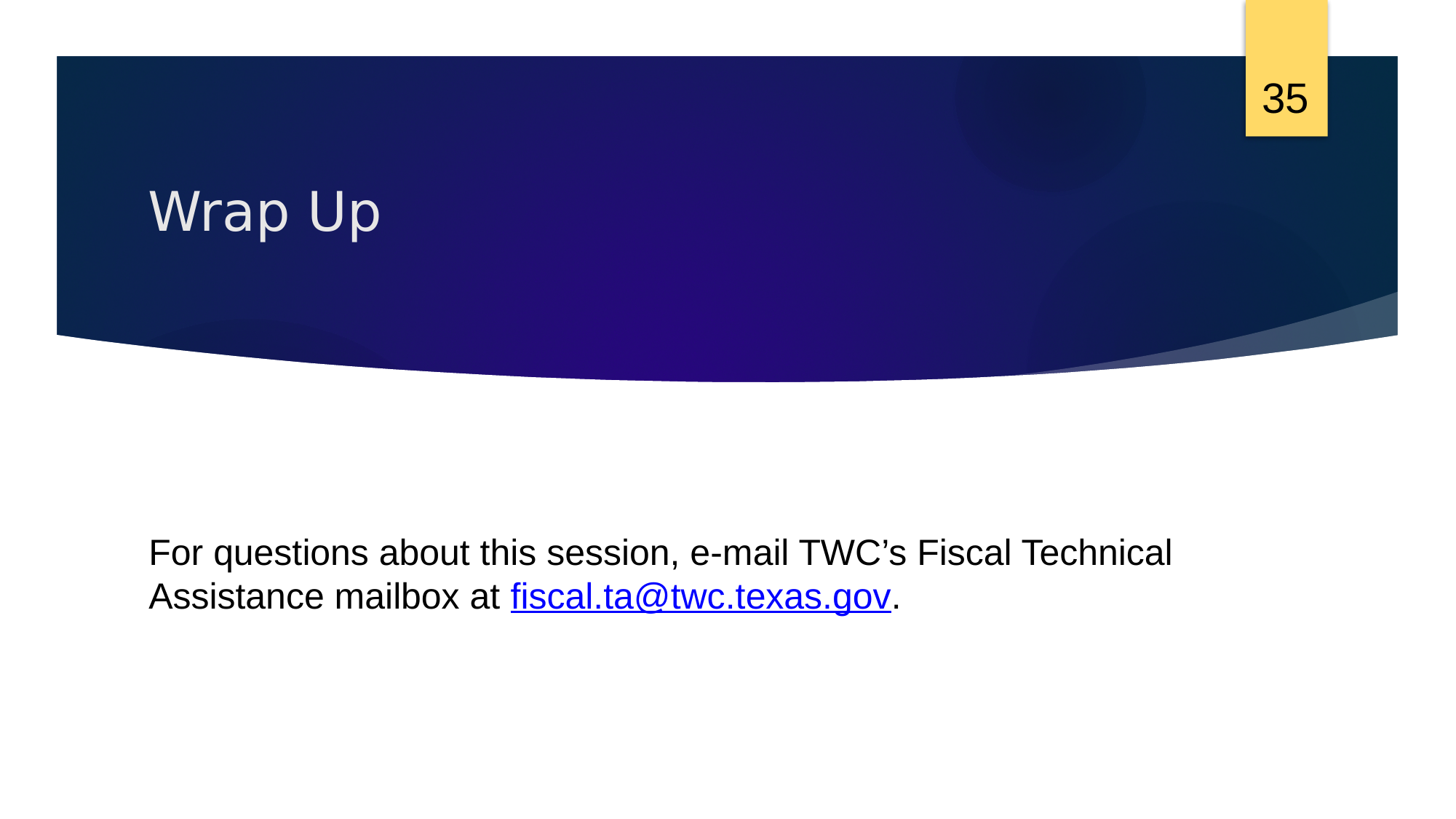

35
# Wrap Up
For questions about this session, e-mail TWC’s Fiscal Technical Assistance mailbox at fiscal.ta@twc.texas.gov.